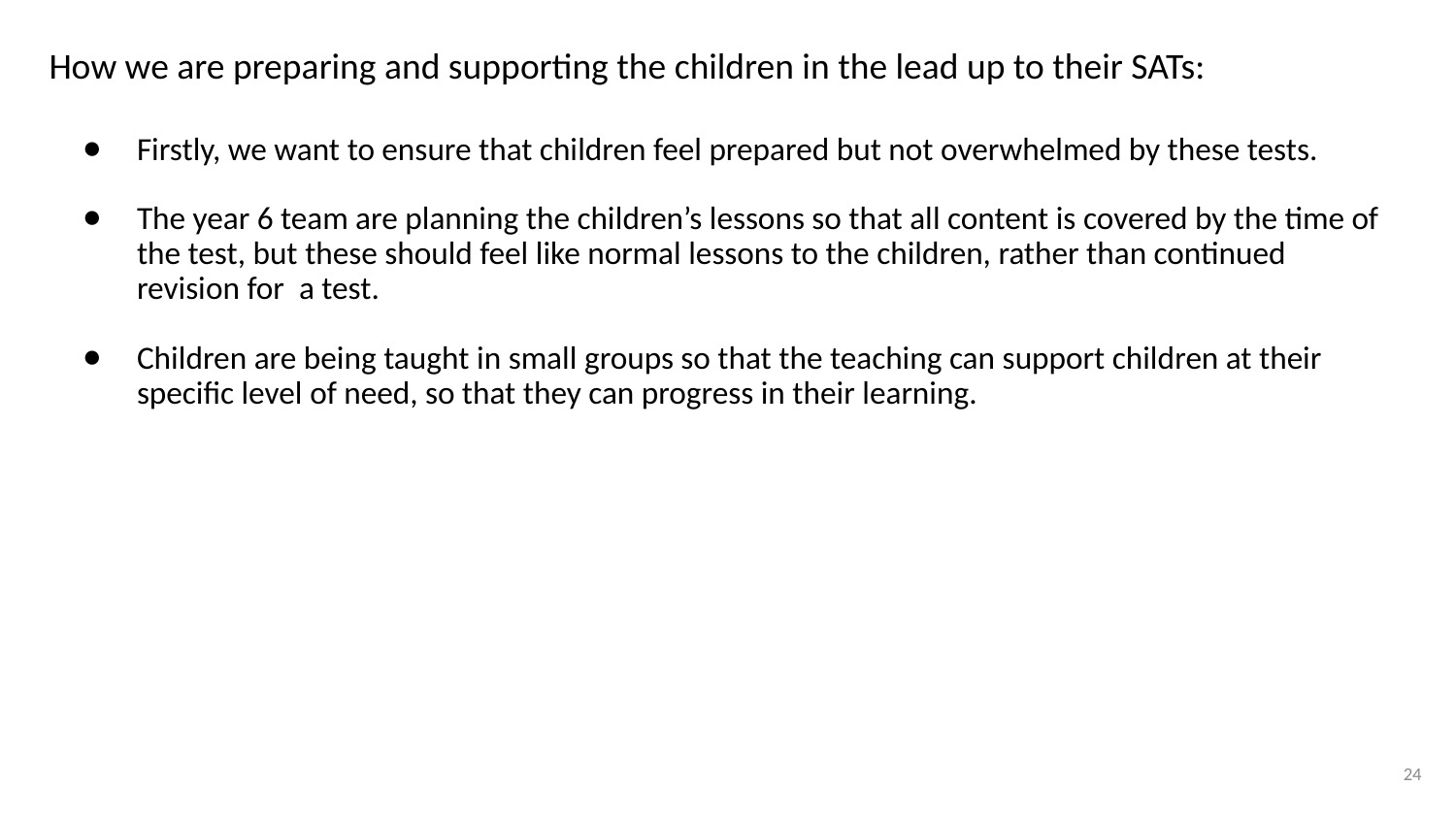

# How we are preparing and supporting the children in the lead up to their SATs:
Firstly, we want to ensure that children feel prepared but not overwhelmed by these tests.

The year 6 team are planning the children’s lessons so that all content is covered by the time of the test, but these should feel like normal lessons to the children, rather than continued revision for  a test.

Children are being taught in small groups so that the teaching can support children at their specific level of need, so that they can progress in their learning.

24